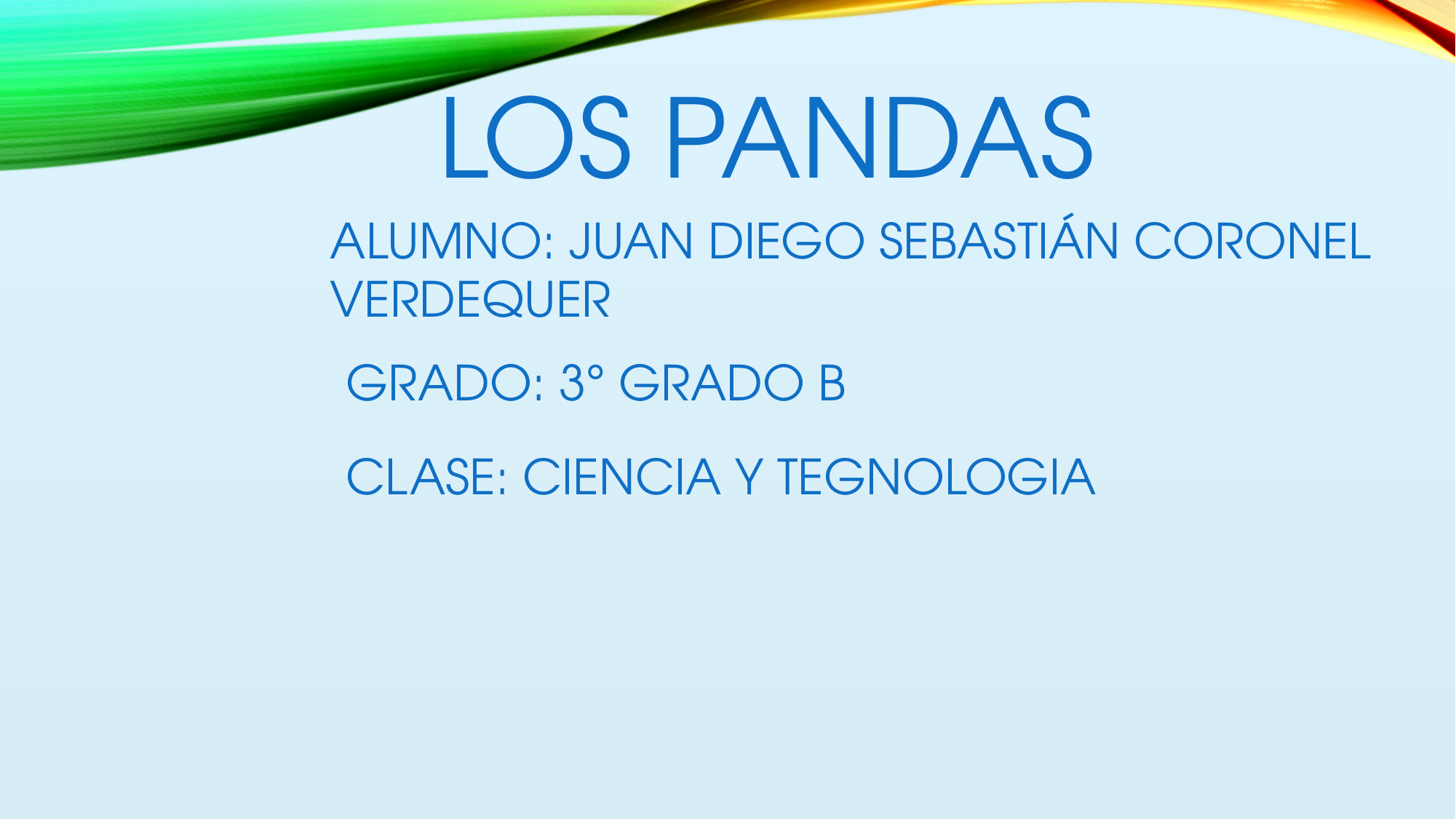

LOS PANDAS
ALUMNO: JUAN DIEGO SEBASTIÁN CORONEL VERDEQUER
GRADO: 3° GRADO B
CLASE: CIENCIA Y TEGNOLOGIA